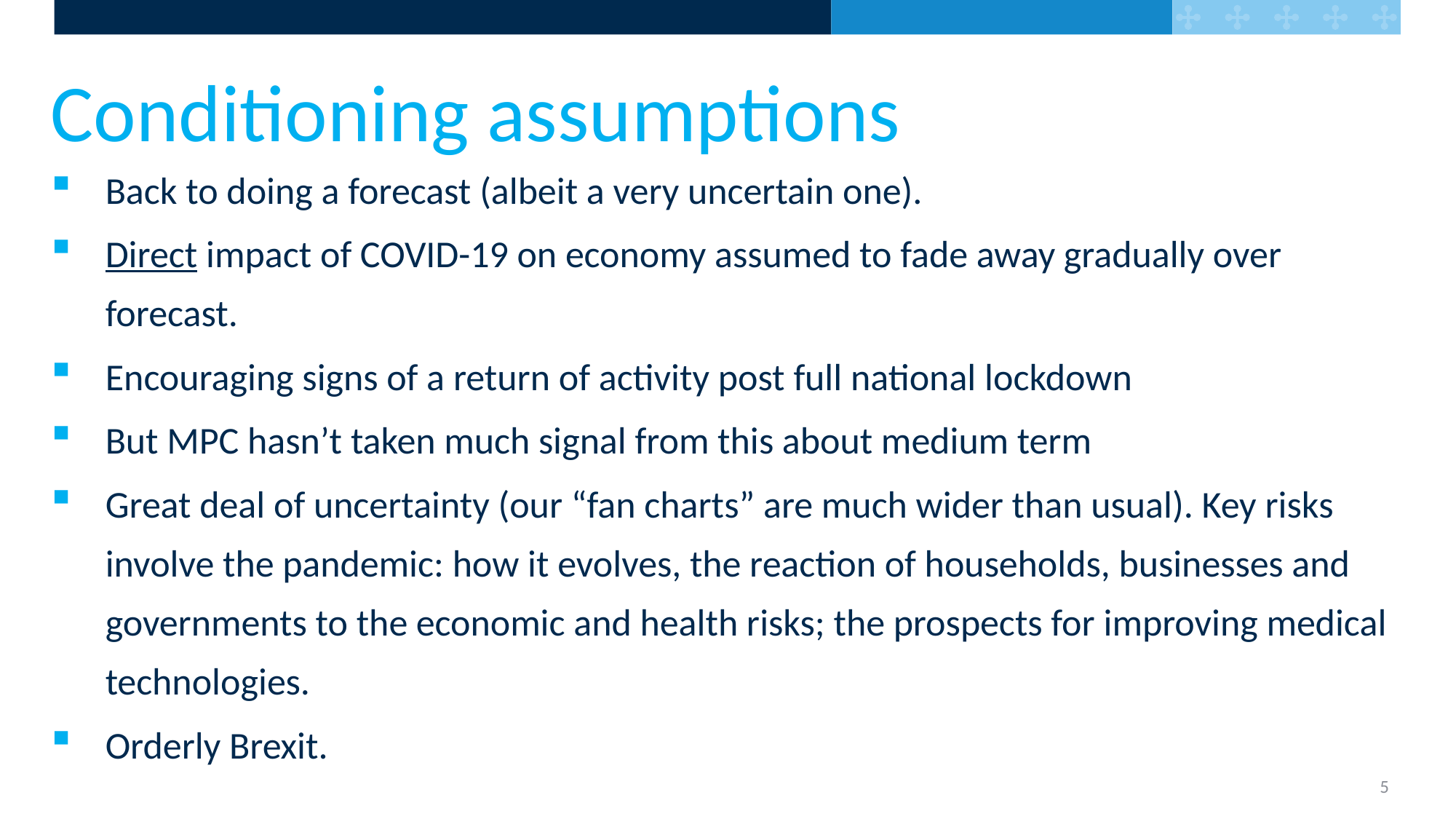

Conditioning assumptions

Back to doing a forecast (albeit a very uncertain one).
Direct impact of COVID-19 on economy assumed to fade away gradually over forecast.
Encouraging signs of a return of activity post full national lockdown
But MPC hasn’t taken much signal from this about medium term
Great deal of uncertainty (our “fan charts” are much wider than usual). Key risks involve the pandemic: how it evolves, the reaction of households, businesses and governments to the economic and health risks; the prospects for improving medical technologies.
Orderly Brexit.

5